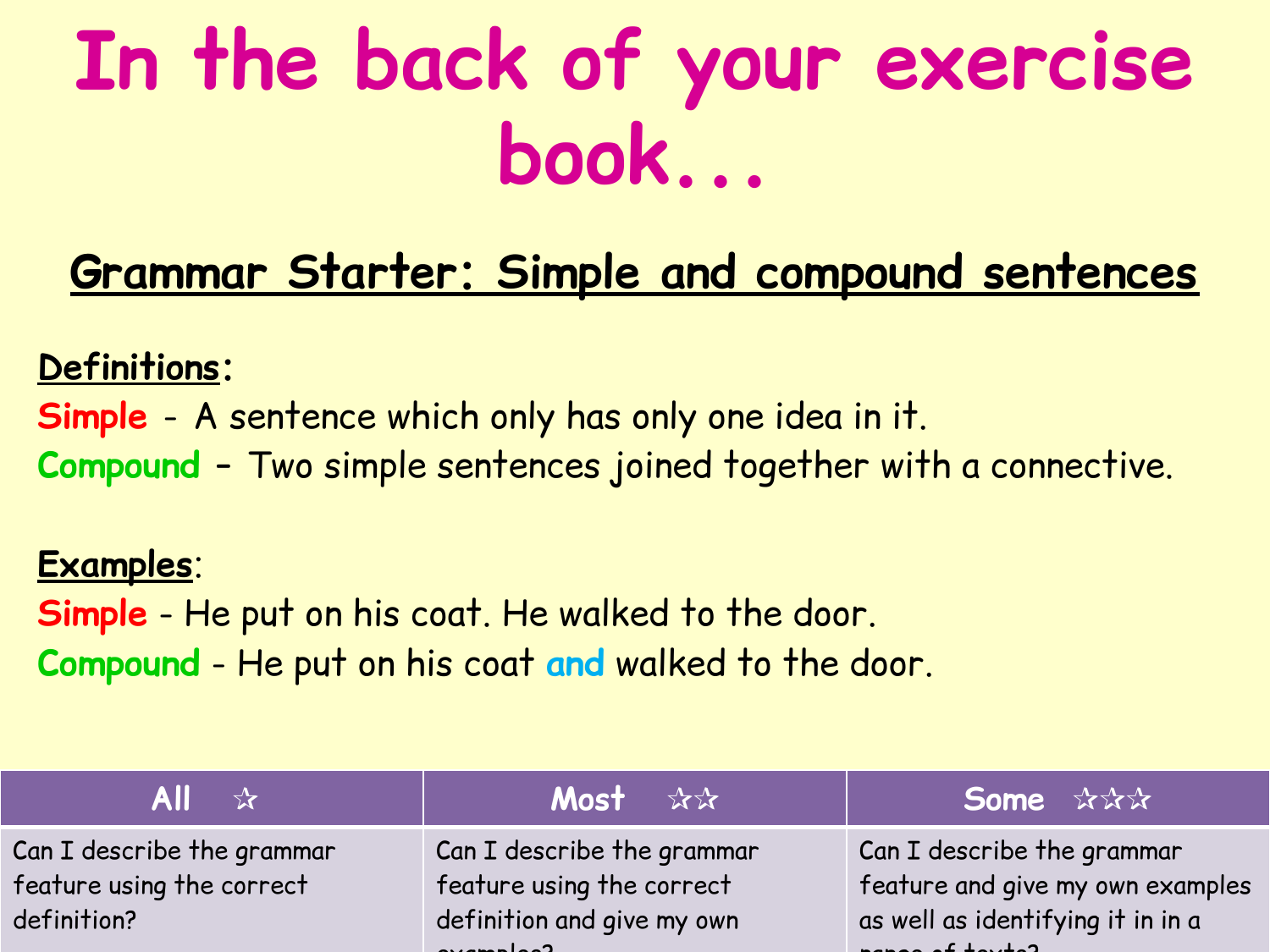

# In the back of your exercise book...
Grammar Starter: Simple and compound sentences

Definitions:
Simple - A sentence which only has only one idea in it.
Compound – Two simple sentences joined together with a connective.

Examples:
Simple - He put on his coat. He walked to the door.
Compound - He put on his coat and walked to the door.
| All ✰ | Most ✰✰ | Some ✰✰✰ |
| --- | --- | --- |
| Can I describe the grammar feature using the correct definition? | Can I describe the grammar feature using the correct definition and give my own examples? | Can I describe the grammar feature and give my own examples as well as identifying it in in a range of texts? |